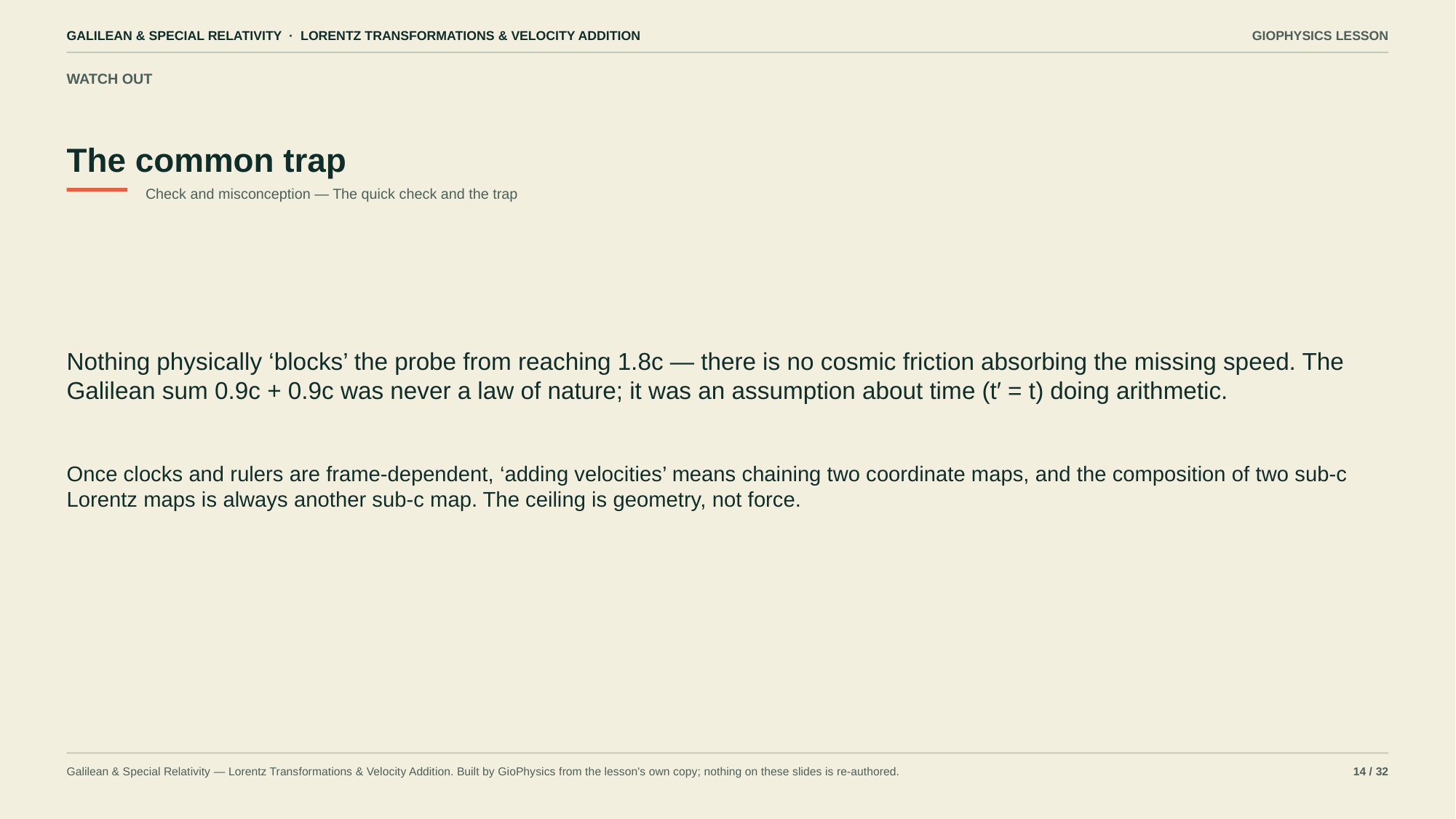

GALILEAN & SPECIAL RELATIVITY  ·  LORENTZ TRANSFORMATIONS & VELOCITY ADDITION
GIOPHYSICS LESSON

WATCH OUT
The common trap
Check and misconception — The quick check and the trap

Nothing physically ‘blocks’ the probe from reaching 1.8c — there is no cosmic friction absorbing the missing speed. The Galilean sum 0.9c + 0.9c was never a law of nature; it was an assumption about time (t′ = t) doing arithmetic.
Once clocks and rulers are frame-dependent, ‘adding velocities’ means chaining two coordinate maps, and the composition of two sub-c Lorentz maps is always another sub-c map. The ceiling is geometry, not force.

Galilean & Special Relativity — Lorentz Transformations & Velocity Addition. Built by GioPhysics from the lesson's own copy; nothing on these slides is re-authored.
14 / 32